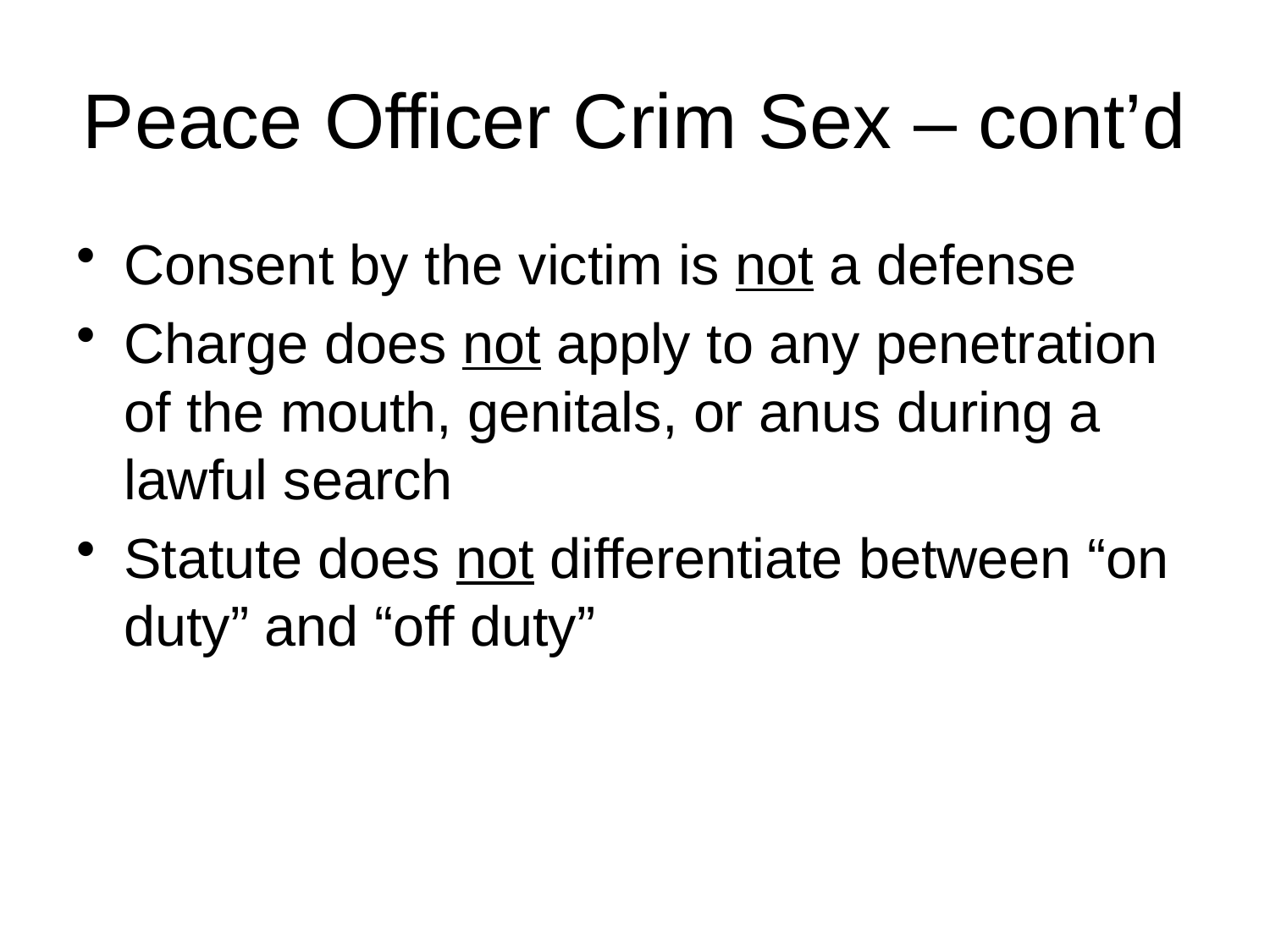

# Peace Officer Crim Sex – cont’d
Consent by the victim is not a defense
Charge does not apply to any penetration of the mouth, genitals, or anus during a lawful search
Statute does not differentiate between “on duty” and “off duty”